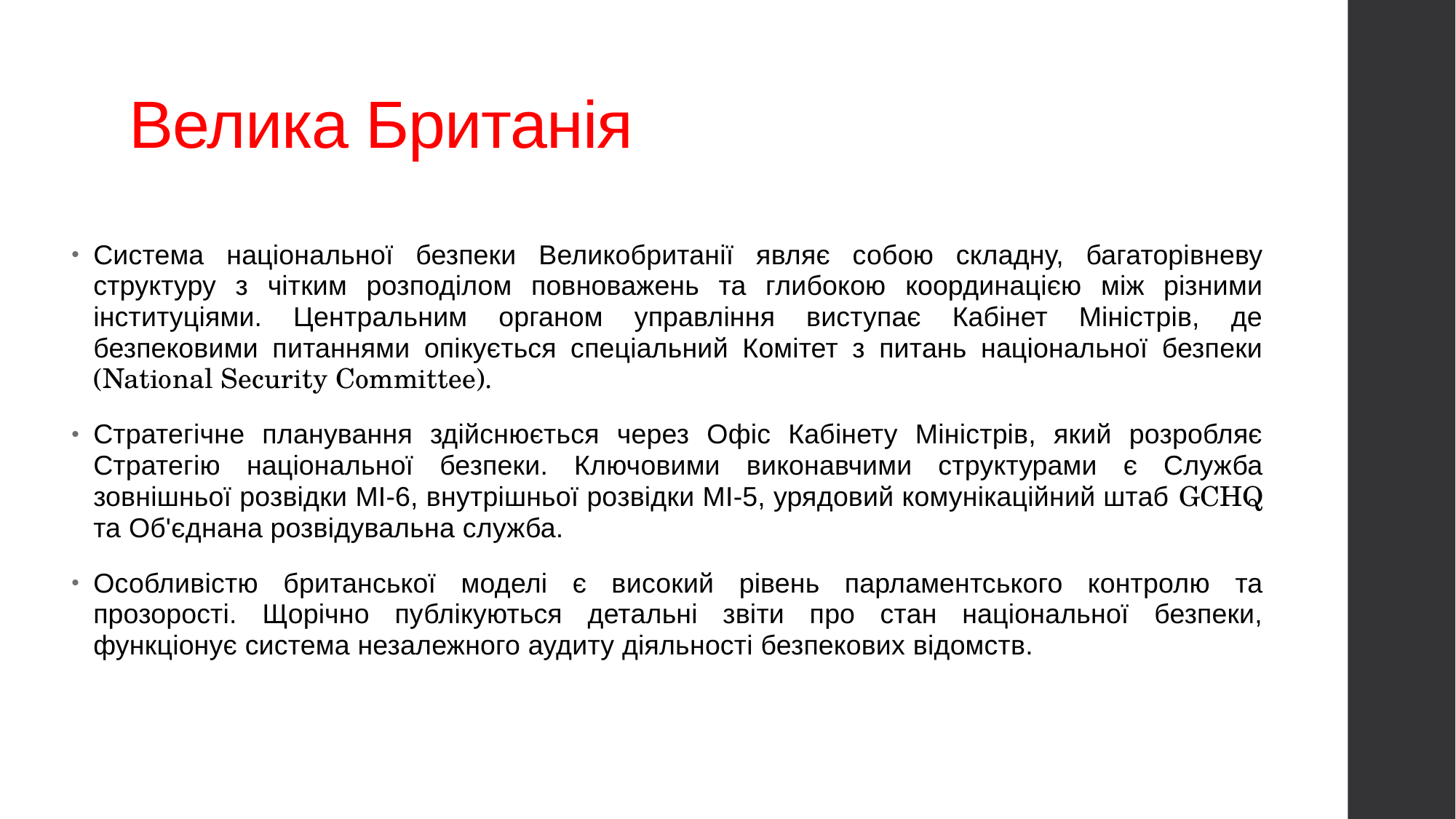

# Велика Британія
Система національної безпеки Великобританії являє собою складну, багаторівневу структуру з чітким розподілом повноважень та глибокою координацією між різними інституціями. Центральним органом управління виступає Кабінет Міністрів, де безпековими питаннями опікується спеціальний Комітет з питань національної безпеки (National Security Committee).
Стратегічне планування здійснюється через Офіс Кабінету Міністрів, який розробляє Стратегію національної безпеки. Ключовими виконавчими структурами є Служба зовнішньої розвідки МІ-6, внутрішньої розвідки МІ-5, урядовий комунікаційний штаб GCHQ та Об'єднана розвідувальна служба.
Особливістю британської моделі є високий рівень парламентського контролю та прозорості. Щорічно публікуються детальні звіти про стан національної безпеки, функціонує система незалежного аудиту діяльності безпекових відомств.